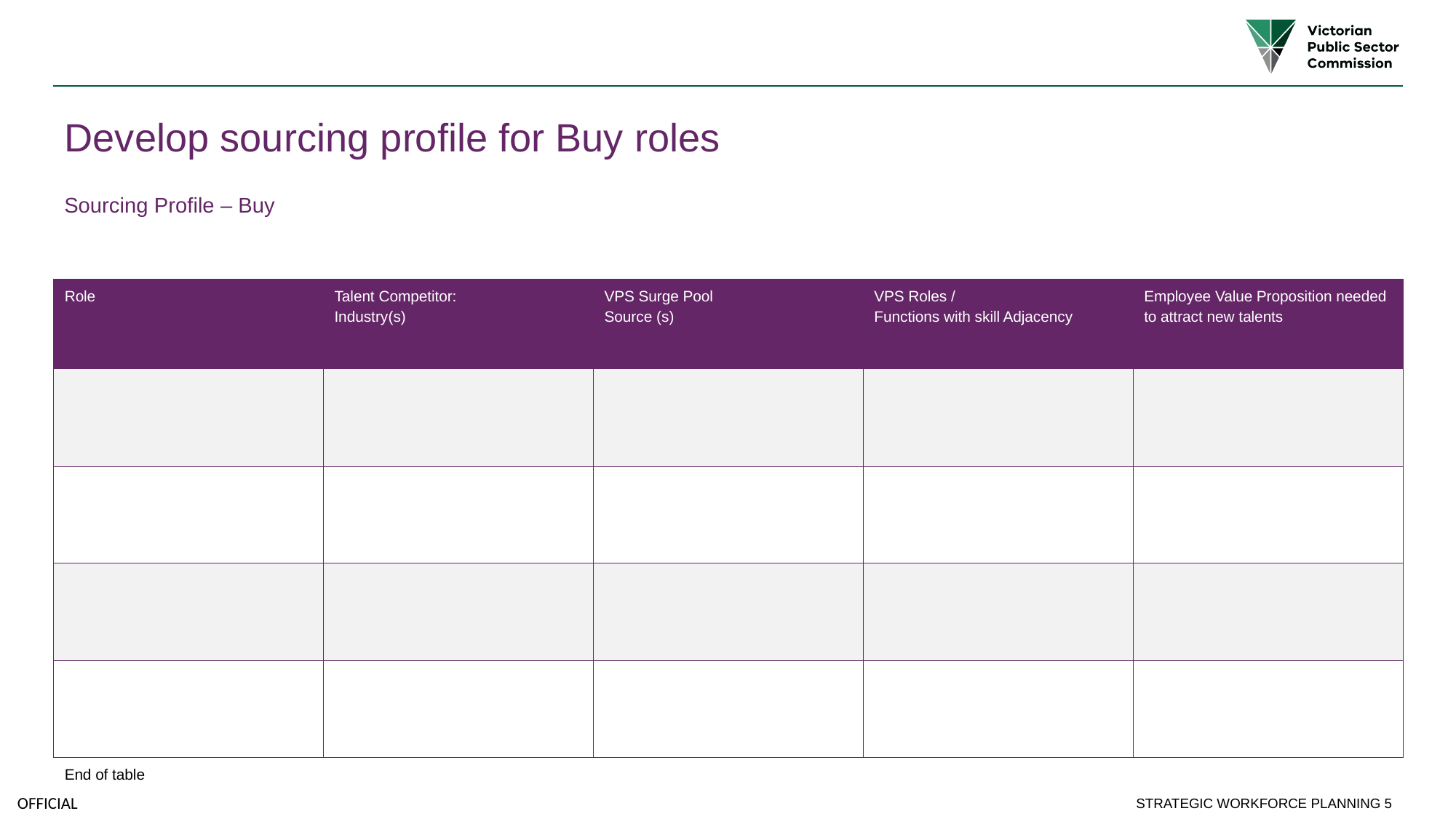

# Develop sourcing profile for Buy roles
Sourcing Profile – Buy
| Role | Talent Competitor: Industry(s) | VPS Surge Pool Source (s) | VPS Roles / Functions with skill Adjacency | Employee Value Proposition needed to attract new talents |
| --- | --- | --- | --- | --- |
|  |  |  |  |  |
|  |  |  |  |  |
|  |  |  |  |  |
|  |  |  |  |  |
| End of table |  |  |  |  |
Strategic Workforce Planning 5